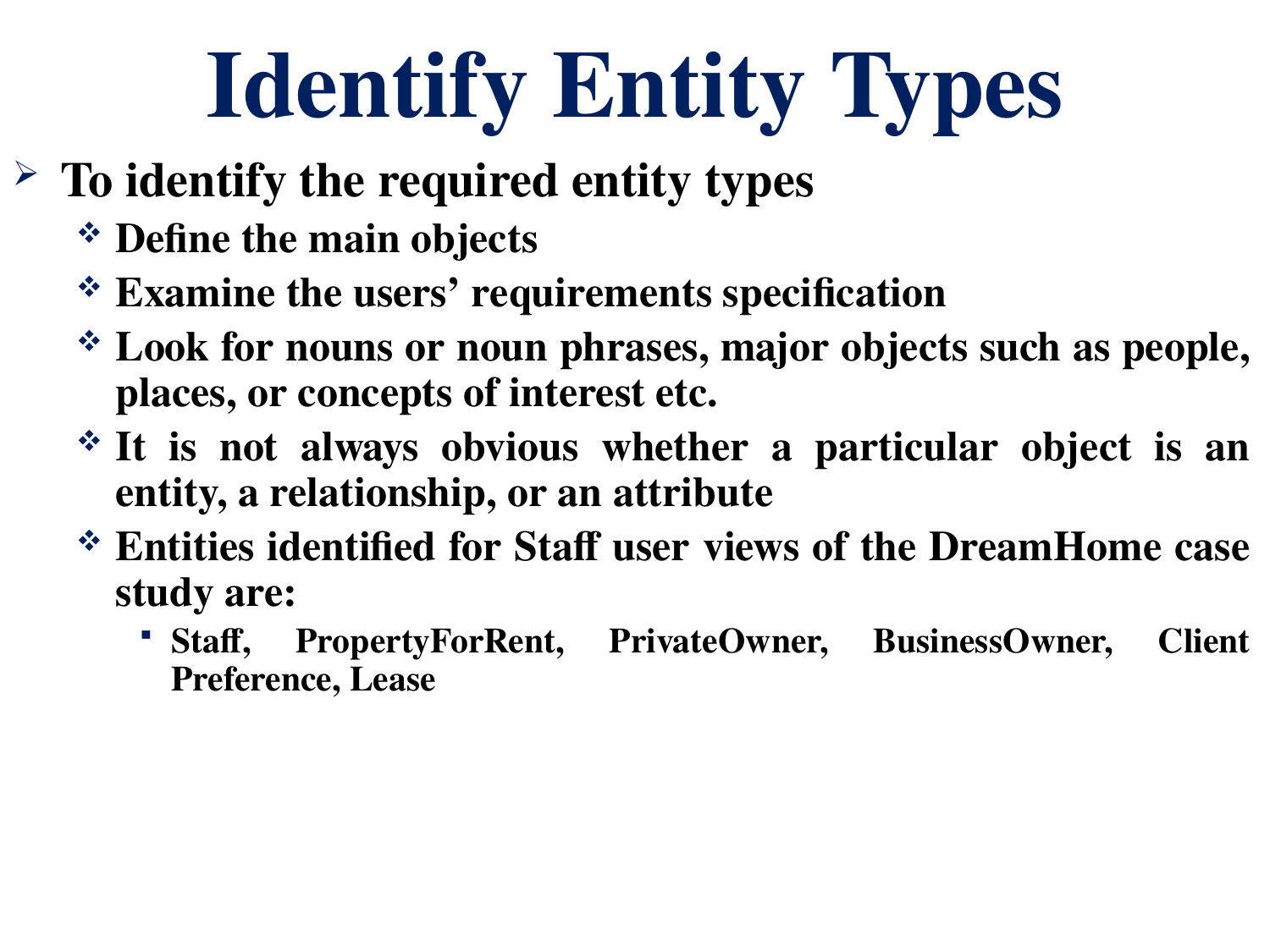

# Identify Entity Types
To identify the required entity types
Deﬁne the main objects
Examine the users’ requirements speciﬁcation
Look for nouns or noun phrases, major objects such as people, places, or concepts of interest etc.
It is not always obvious whether a particular object is an entity, a relationship, or an attribute
Entities identified for Staff user views of the DreamHome case study are:
Staff, PropertyForRent, PrivateOwner, BusinessOwner, Client Preference, Lease